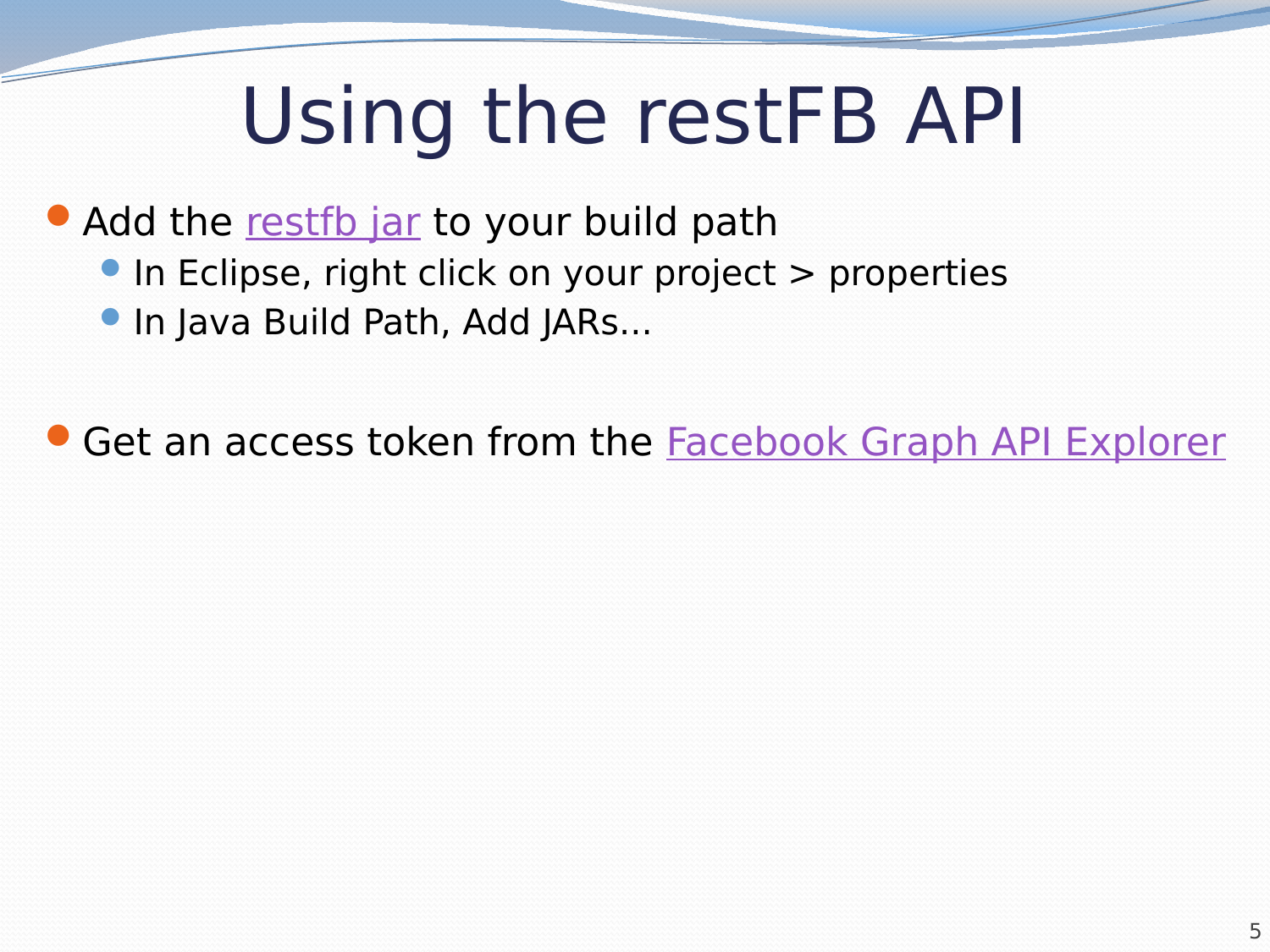

# Using the restFB API
Add the restfb jar to your build path
In Eclipse, right click on your project > properties
In Java Build Path, Add JARs...

Get an access token from the Facebook Graph API Explorer